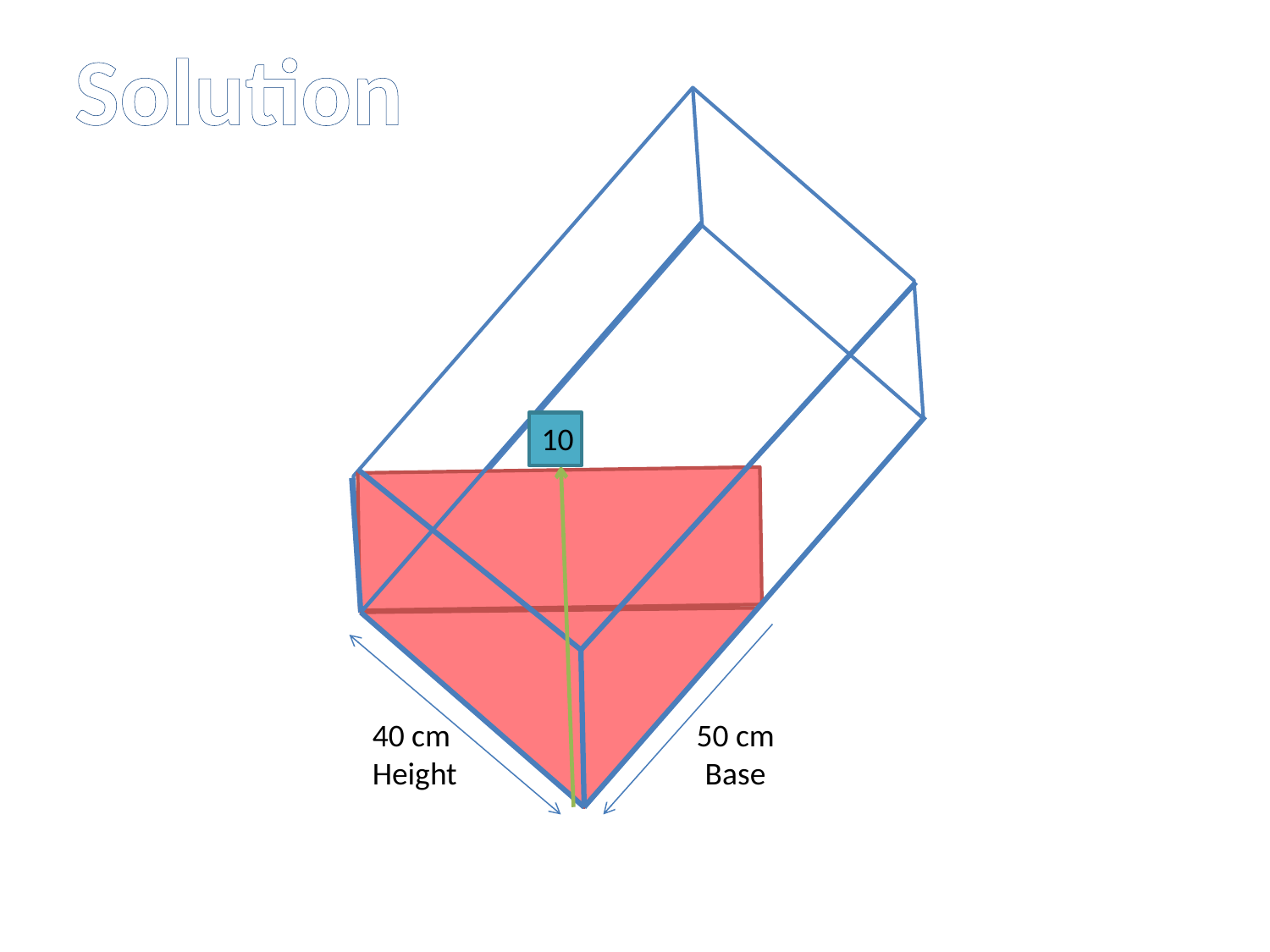

Solution

10
50 cm
Base
40 cm
Height